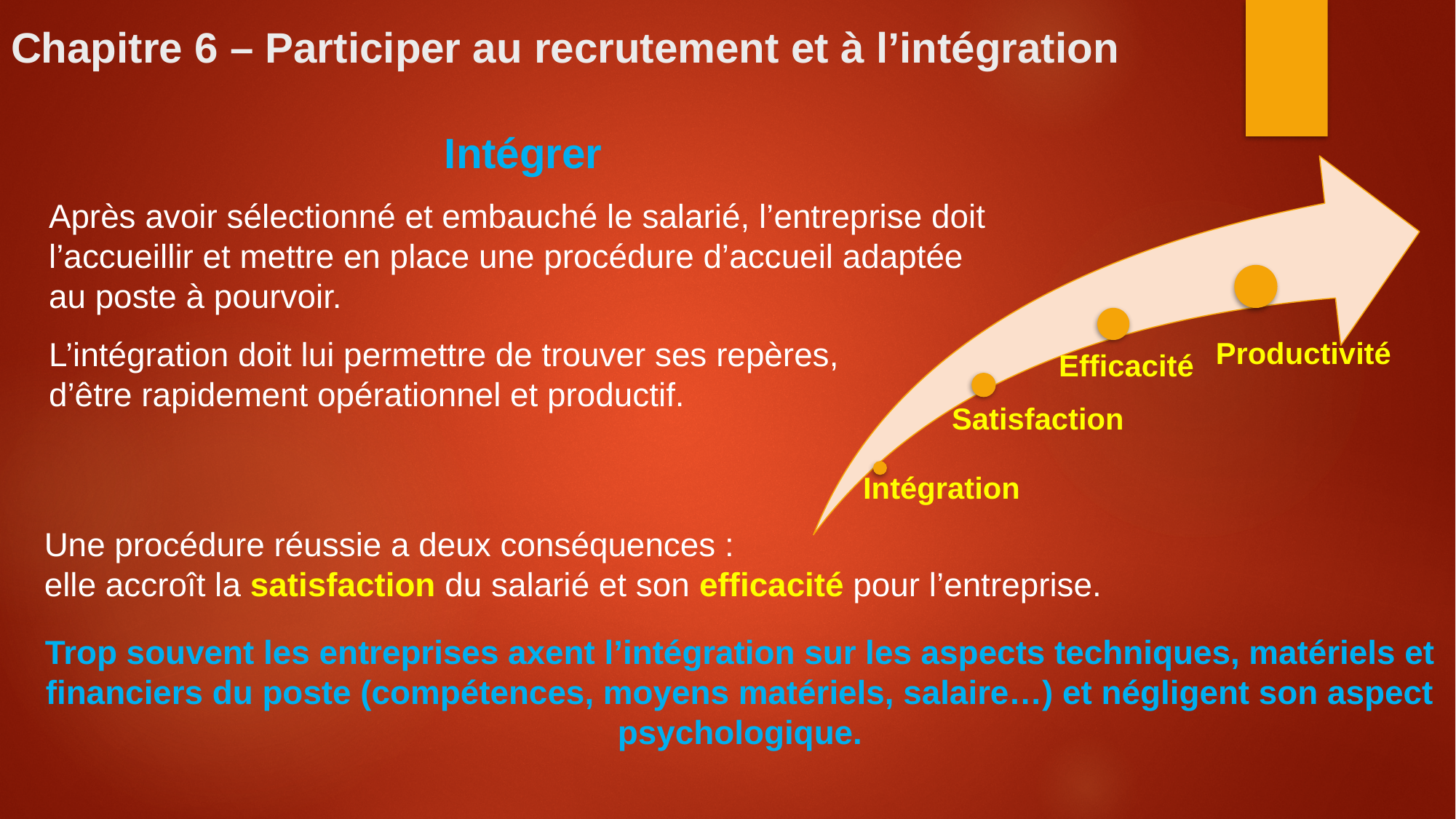

# Chapitre 6 – Participer au recrutement et à l’intégration
Intégrer
Après avoir sélectionné et embauché le salarié, l’entreprise doit l’accueillir et mettre en place une procédure d’accueil adaptée au poste à pourvoir.
L’intégration doit lui permettre de trouver ses repères,
d’être rapidement opérationnel et productif.
Intégration
Satisfaction
Efficacité
Productivité
Une procédure réussie a deux conséquences :
elle accroît la satisfaction du salarié et son efficacité pour l’entreprise.
Trop souvent les entreprises axent l’intégration sur les aspects techniques, matériels et financiers du poste (compétences, moyens matériels, salaire…) et négligent son aspect psychologique.